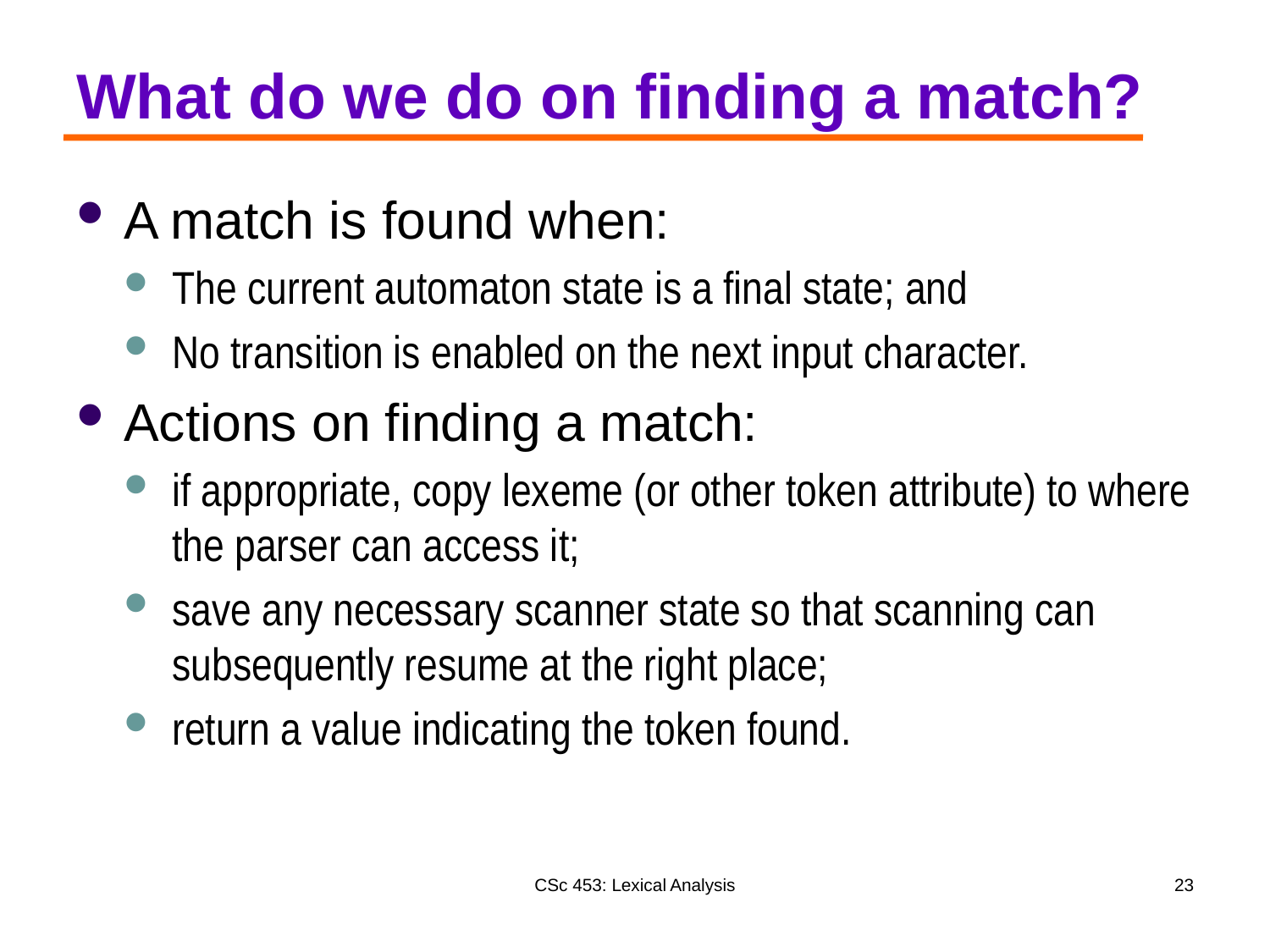

# What do we do on finding a match?
A match is found when:
The current automaton state is a final state; and
No transition is enabled on the next input character.
Actions on finding a match:
if appropriate, copy lexeme (or other token attribute) to where the parser can access it;
save any necessary scanner state so that scanning can subsequently resume at the right place;
return a value indicating the token found.
CSc 453: Lexical Analysis
23